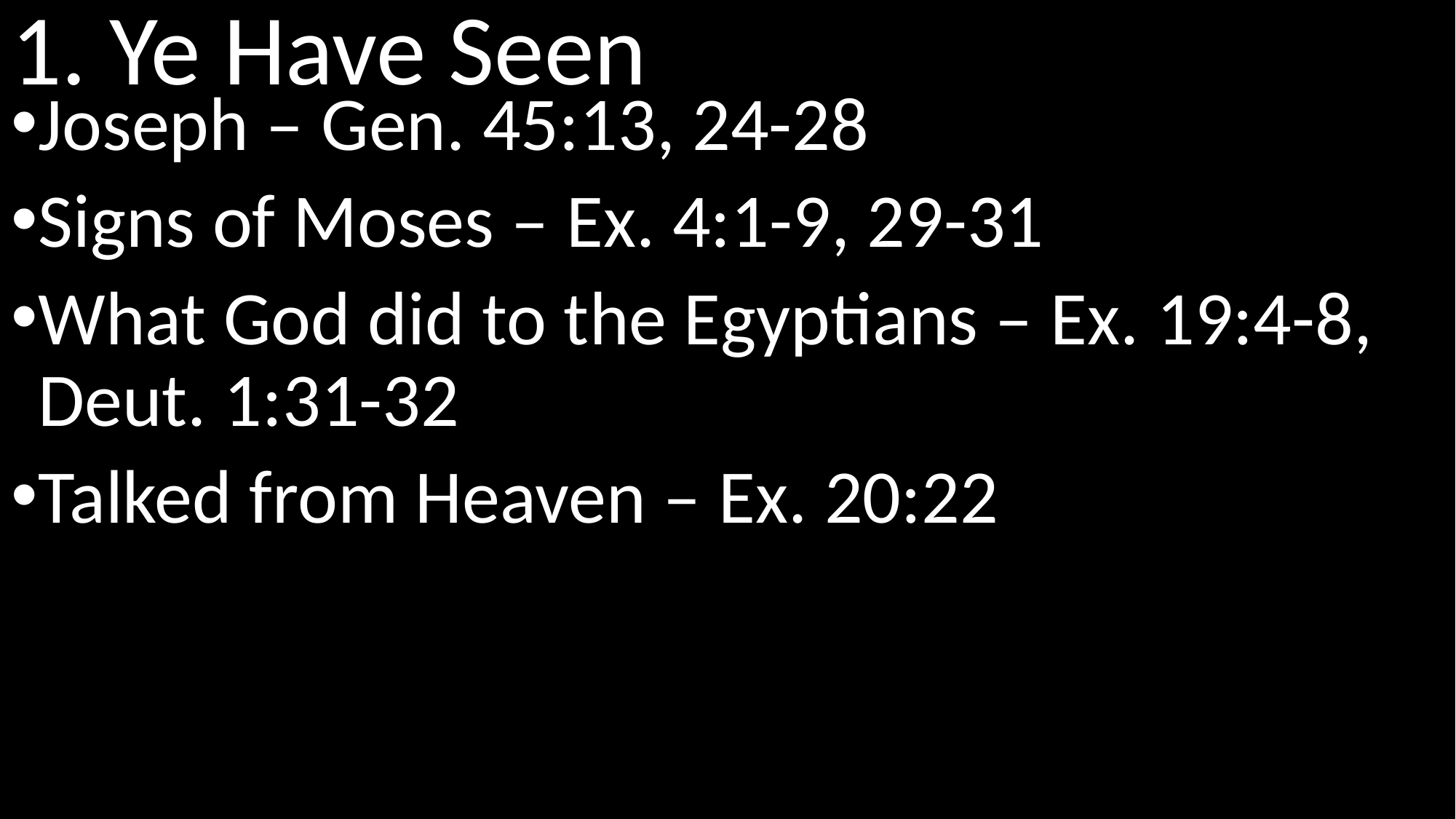

# 1. Ye Have Seen
Joseph – Gen. 45:13, 24-28
Signs of Moses – Ex. 4:1-9, 29-31
What God did to the Egyptians – Ex. 19:4-8, Deut. 1:31-32
Talked from Heaven – Ex. 20:22